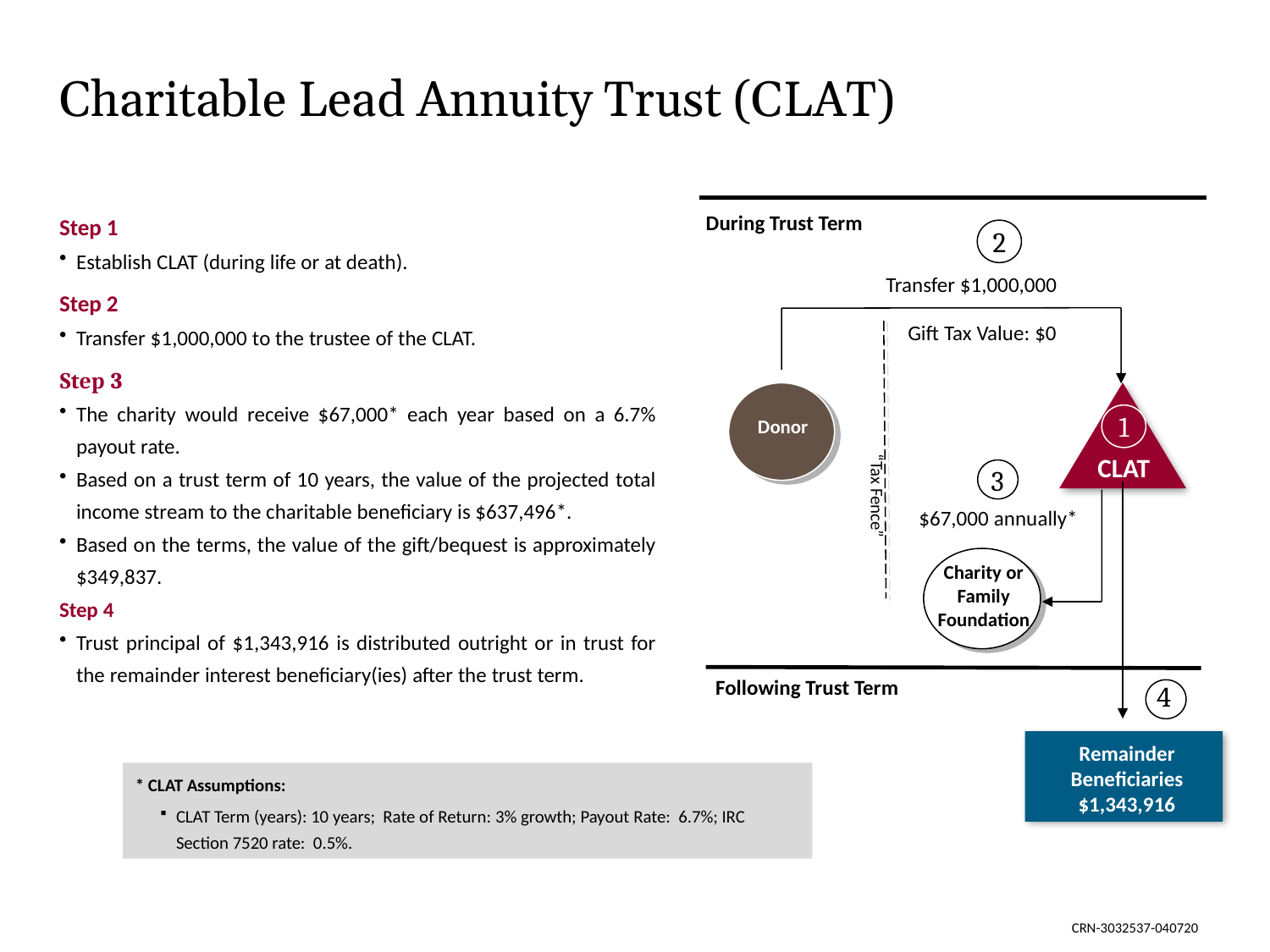

# Charitable Lead Annuity Trust (CLAT)

Step 1
Establish CLAT (during life or at death).
Step 2
Transfer $1,000,000 to the trustee of the CLAT.
Step 3
The charity would receive $67,000* each year based on a 6.7% payout rate.
Based on a trust term of 10 years, the value of the projected total income stream to the charitable beneficiary is $637,496*.
Based on the terms, the value of the gift/bequest is approximately $349,837.
Step 4
Trust principal of $1,343,916 is distributed outright or in trust for the remainder interest beneficiary(ies) after the trust term.

During Trust Term
2

  Transfer $1,000,000

  Gift Tax Value: $0

1

Donor
“Tax Fence”
CLAT
3

$67,000 annually*

Charity or Family Foundation

Following Trust Term
4

Remainder Beneficiaries $1,343,916
* CLAT Assumptions:
CLAT Term (years): 10 years;  Rate of Return: 3% growth; Payout Rate:  6.7%; IRC Section 7520 rate:  0.5%.
CRN-3032537-040720